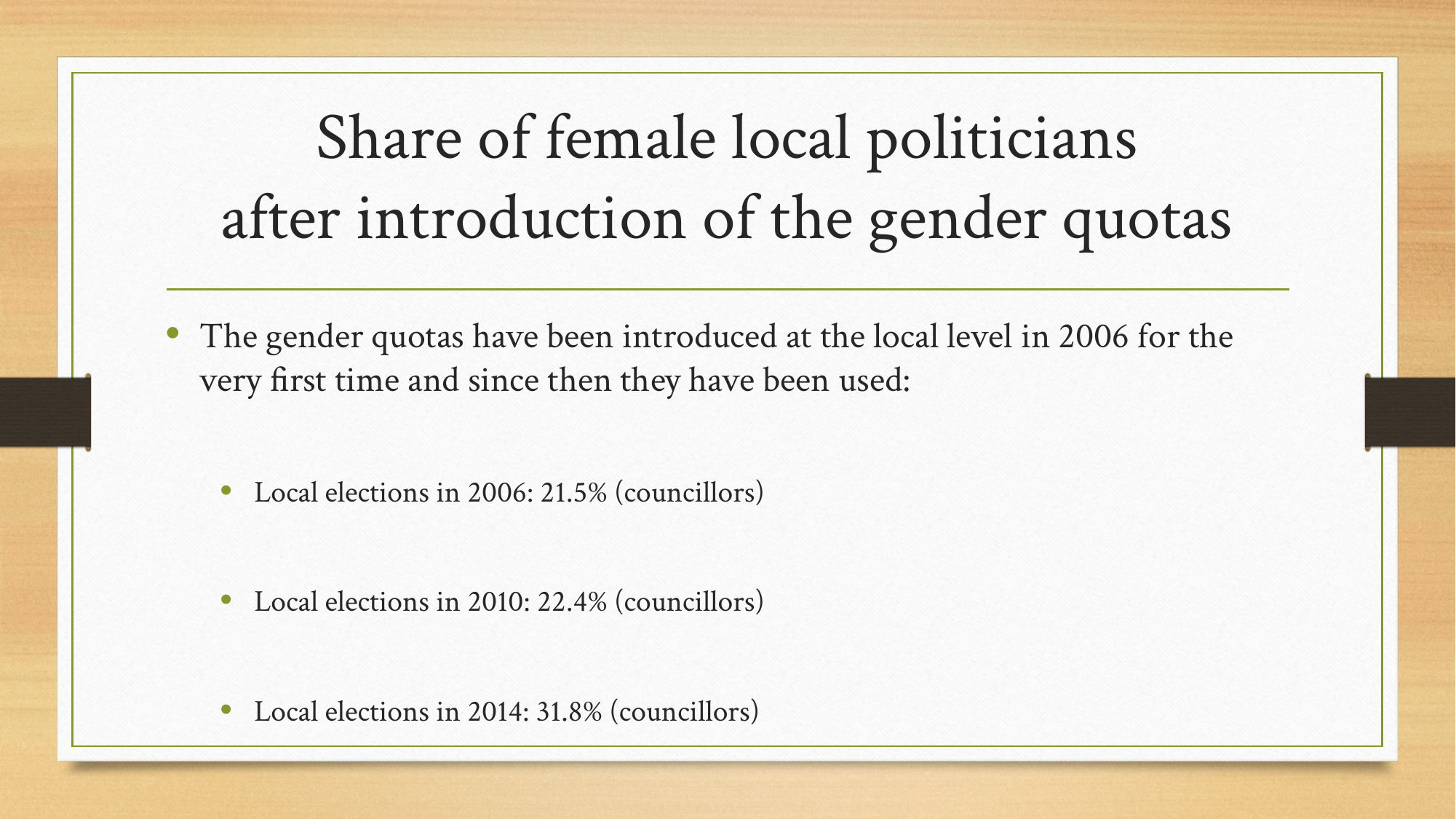

# Share of female local politicians after introduction of the gender quotas
The gender quotas have been introduced at the local level in 2006 for the very first time and since then they have been used:

Local elections in 2006: 21.5% (councillors)

Local elections in 2010: 22.4% (councillors)

Local elections in 2014: 31.8% (councillors)